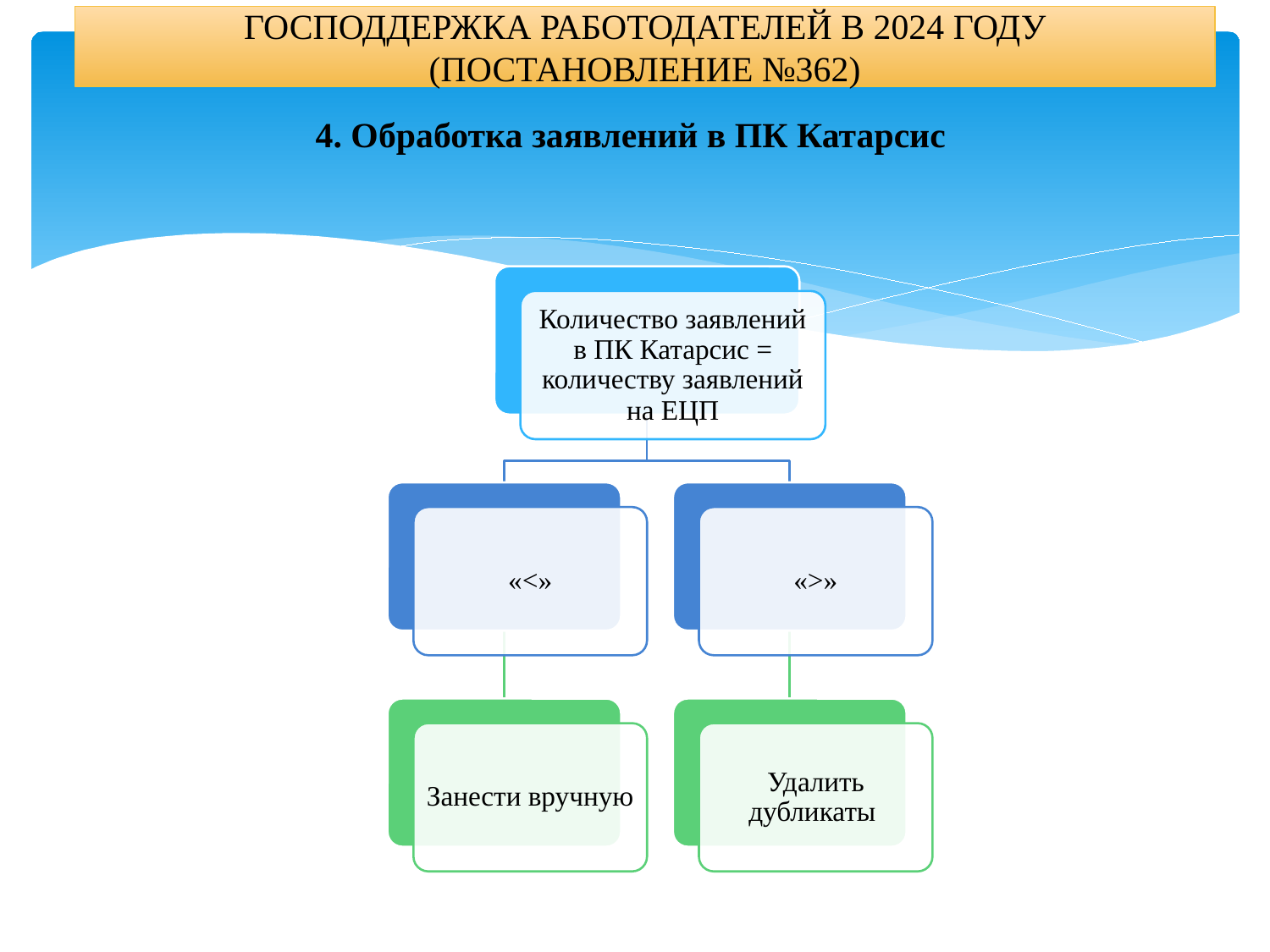

# ГОСПОДДЕРЖКА РАБОТОДАТЕЛЕЙ В 2024 ГОДУ (ПОСТАНОВЛЕНИЕ №362)
4. Обработка заявлений в ПК Катарсис
Количество заявлений в ПК Катарсис = количеству заявлений на ЕЦП
«<»
Занести вручную
«>»
Удалить дубликаты